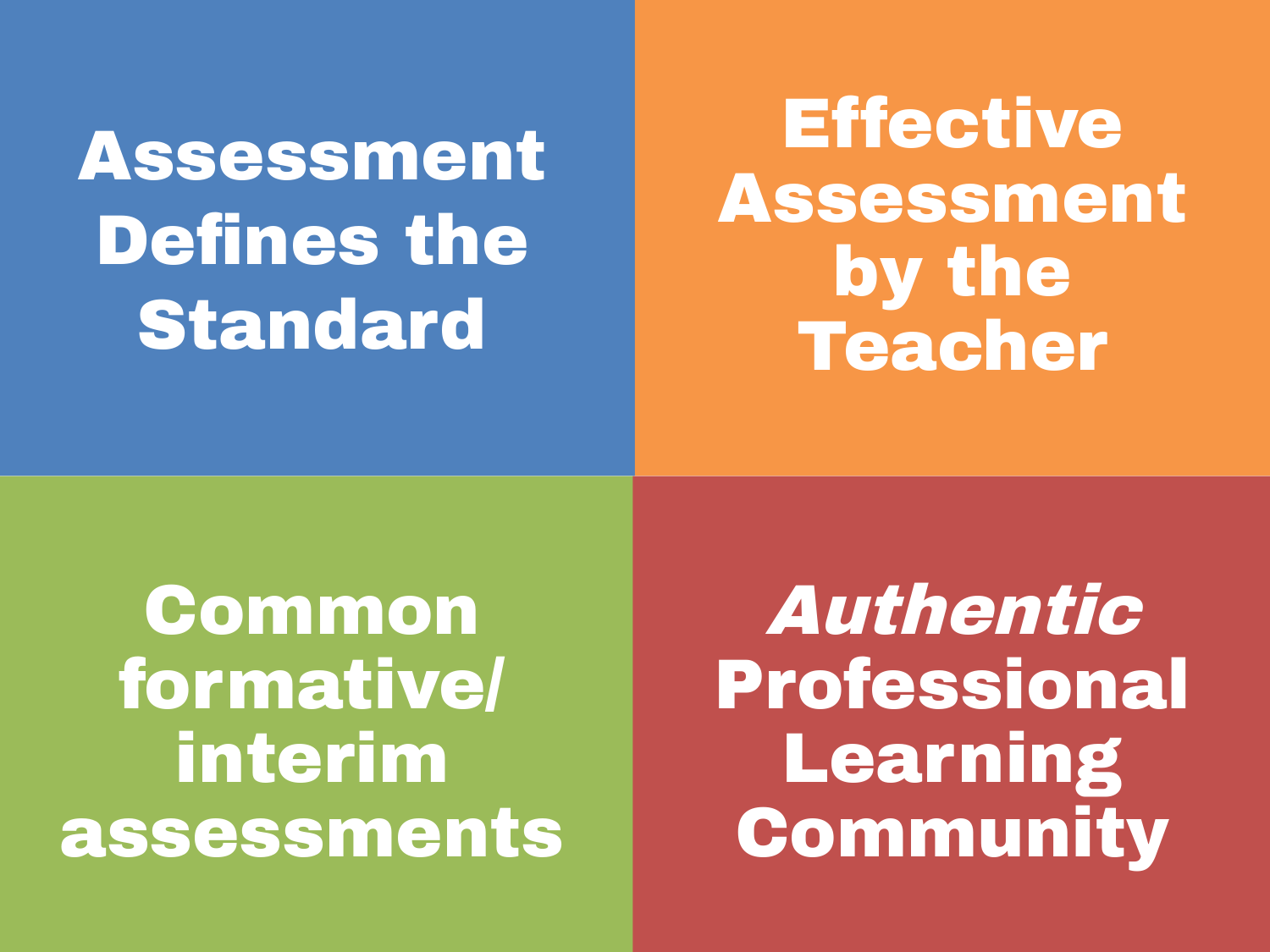

Effective Assessment by the Teacher
Assessment Defines the Standard

Common formative/
interim assessments
Authentic
Professional
Learning Community